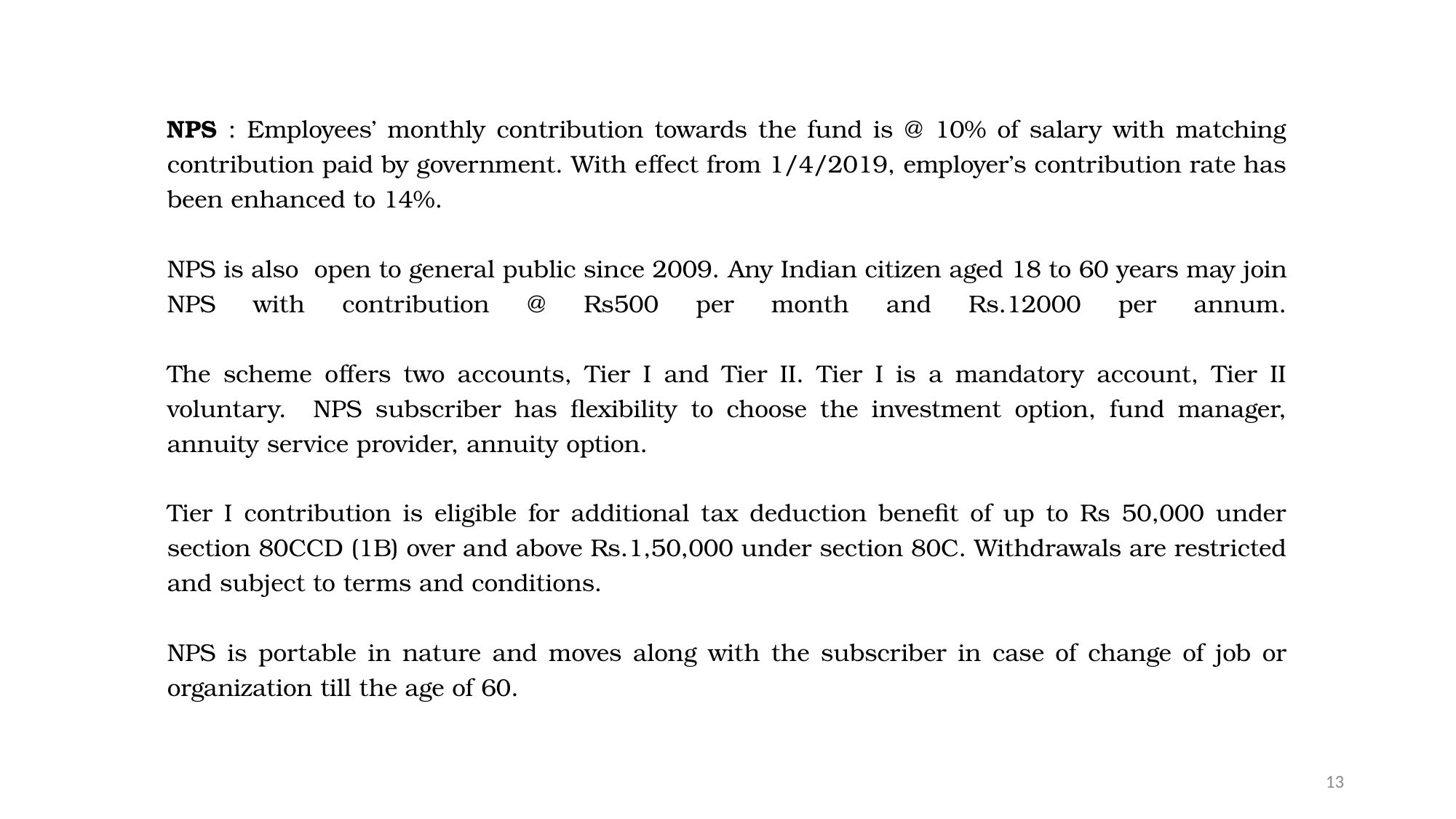

NPS : Employees’ monthly contribution towards the fund is @ 10% of salary with matching contribution paid by government. With effect from 1/4/2019, employer’s contribution rate has been enhanced to 14%.

NPS is also  open to general public since 2009. Any Indian citizen aged 18 to 60 years may join NPS with contribution @ Rs500 per month and Rs.12000 per annum.
The scheme offers two accounts, Tier I and Tier II. Tier I is a mandatory account, Tier II voluntary.  NPS subscriber has flexibility to choose the investment option, fund manager, annuity service provider, annuity option.

Tier I contribution is eligible for additional tax deduction benefit of up to Rs 50,000 under section 80CCD (1B) over and above Rs.1,50,000 under section 80C. Withdrawals are restricted and subject to terms and conditions.

NPS is portable in nature and moves along with the subscriber in case of change of job or organization till the age of 60.

13